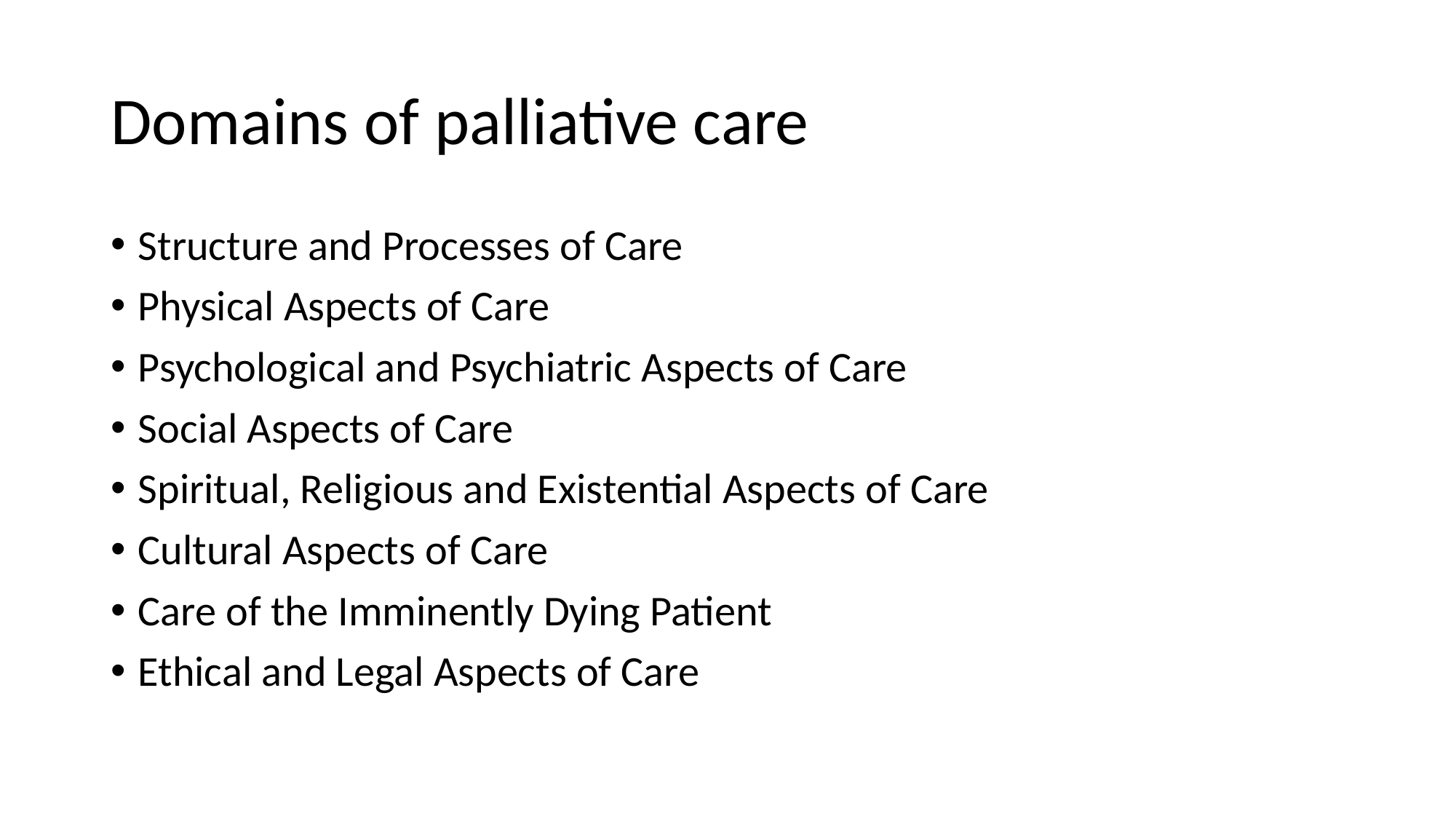

# Domains of palliative care
Structure and Processes of Care
Physical Aspects of Care
Psychological and Psychiatric Aspects of Care
Social Aspects of Care
Spiritual, Religious and Existential Aspects of Care
Cultural Aspects of Care
Care of the Imminently Dying Patient
Ethical and Legal Aspects of Care